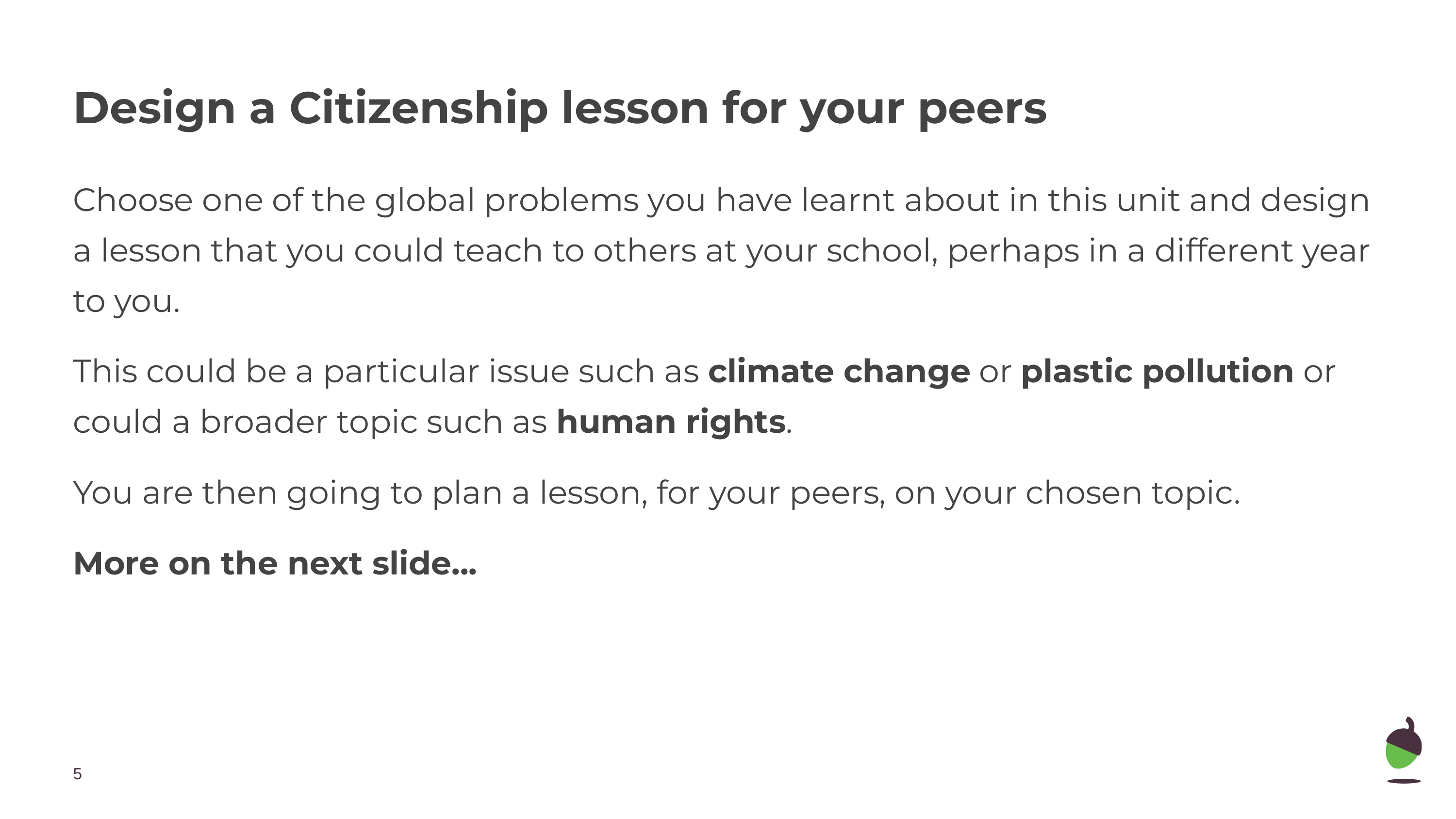

# Design a Citizenship lesson for your peers
Choose one of the global problems you have learnt about in this unit and design a lesson that you could teach to others at your school, perhaps in a different year to you.
This could be a particular issue such as climate change or plastic pollution or could a broader topic such as human rights.
You are then going to plan a lesson, for your peers, on your chosen topic.
More on the next slide...
5